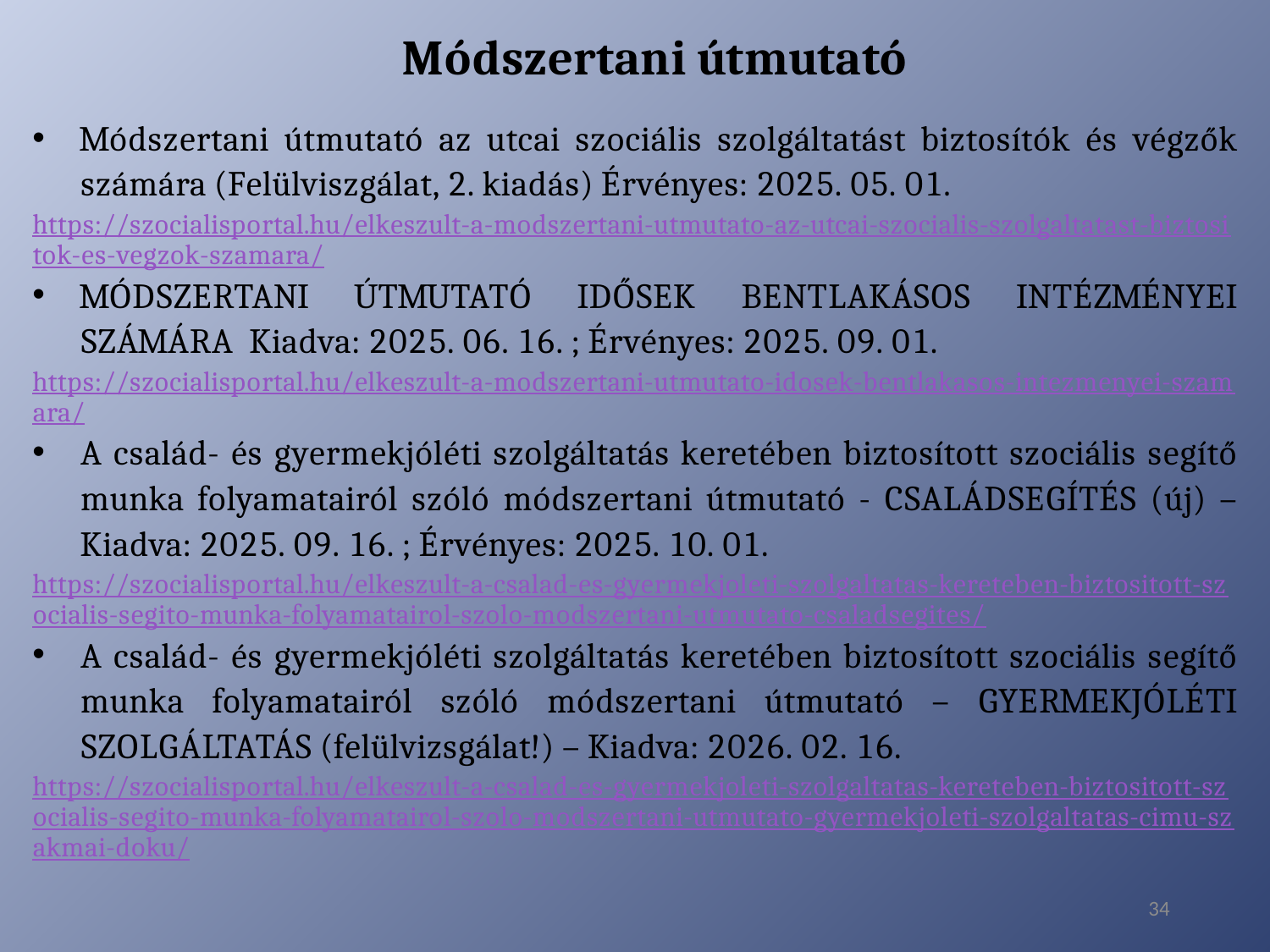

Módszertani útmutató
Módszertani útmutató az utcai szociális szolgáltatást biztosítók és végzők számára (Felülviszgálat, 2. kiadás) Érvényes: 2025. 05. 01.
https://szocialisportal.hu/elkeszult-a-modszertani-utmutato-az-utcai-szocialis-szolgaltatast-biztositok-es-vegzok-szamara/
MÓDSZERTANI ÚTMUTATÓ IDŐSEK BENTLAKÁSOS INTÉZMÉNYEI SZÁMÁRA  Kiadva: 2025. 06. 16. ; Érvényes: 2025. 09. 01.
https://szocialisportal.hu/elkeszult-a-modszertani-utmutato-idosek-bentlakasos-intezmenyei-szamara/
A család- és gyermekjóléti szolgáltatás keretében biztosított szociális segítő munka folyamatairól szóló módszertani útmutató - CSALÁDSEGÍTÉS (új) – Kiadva: 2025. 09. 16. ; Érvényes: 2025. 10. 01.
https://szocialisportal.hu/elkeszult-a-csalad-es-gyermekjoleti-szolgaltatas-kereteben-biztositott-szocialis-segito-munka-folyamatairol-szolo-modszertani-utmutato-csaladsegites/
A család- és gyermekjóléti szolgáltatás keretében biztosított szociális segítő munka folyamatairól szóló módszertani útmutató – GYERMEKJÓLÉTI SZOLGÁLTATÁS (felülvizsgálat!) – Kiadva: 2026. 02. 16.
https://szocialisportal.hu/elkeszult-a-csalad-es-gyermekjoleti-szolgaltatas-kereteben-biztositott-szocialis-segito-munka-folyamatairol-szolo-modszertani-utmutato-gyermekjoleti-szolgaltatas-cimu-szakmai-doku/

34